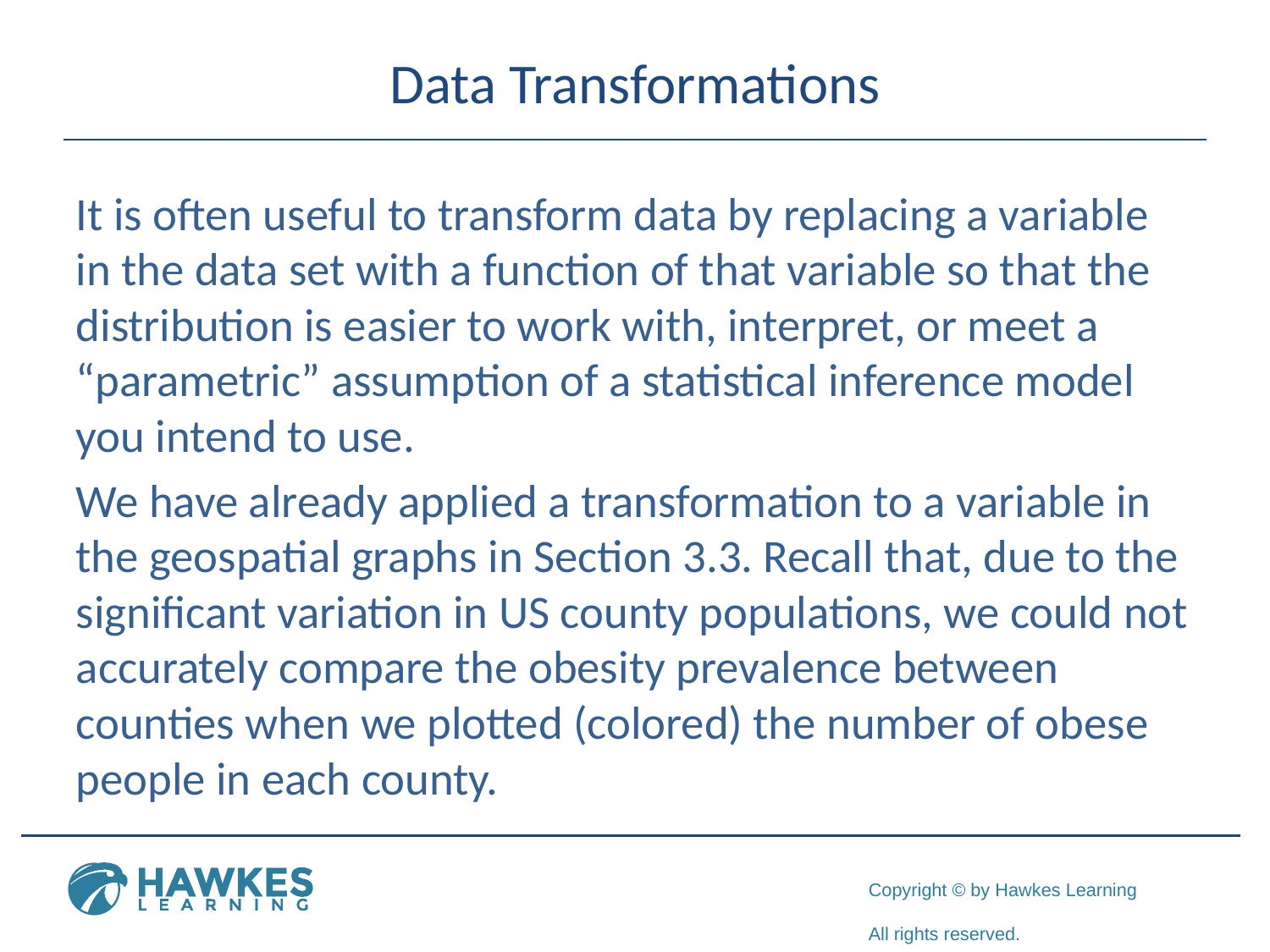

# Data Transformations
It is often useful to transform data by replacing a variable in the data set with a function of that variable so that the distribution is easier to work with, interpret, or meet a “parametric” assumption of a statistical inference model you intend to use.
We have already applied a transformation to a variable in the geospatial graphs in Section 3.3. Recall that, due to the significant variation in US county populations, we could not accurately compare the obesity prevalence between counties when we plotted (colored) the number of obese people in each county.